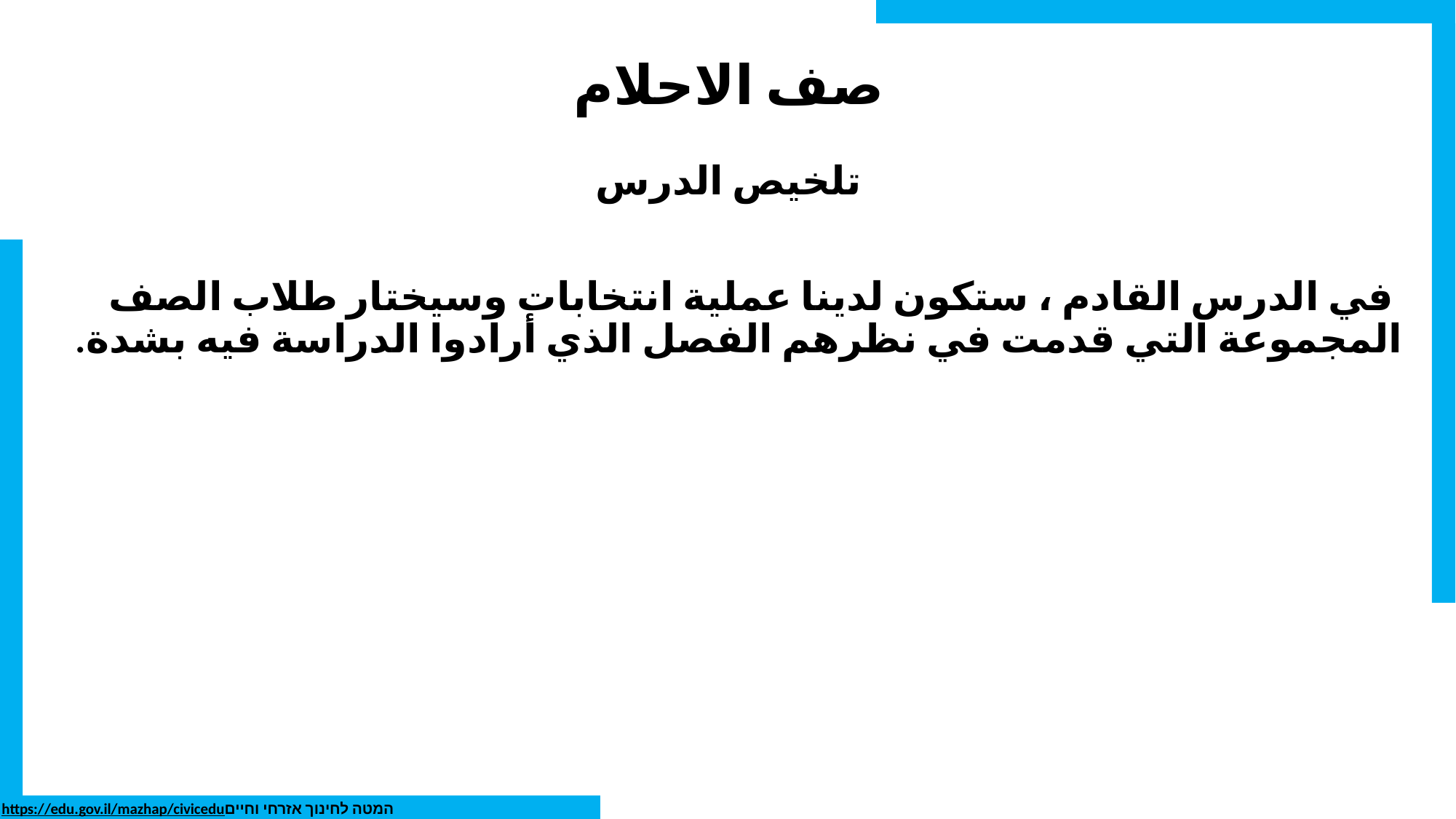

# صف الاحلام
تلخيص الدرس

 في الدرس القادم ، ستكون لدينا عملية انتخابات وسيختار طلاب الصف المجموعة التي قدمت في نظرهم الفصل الذي أرادوا الدراسة فيه بشدة.